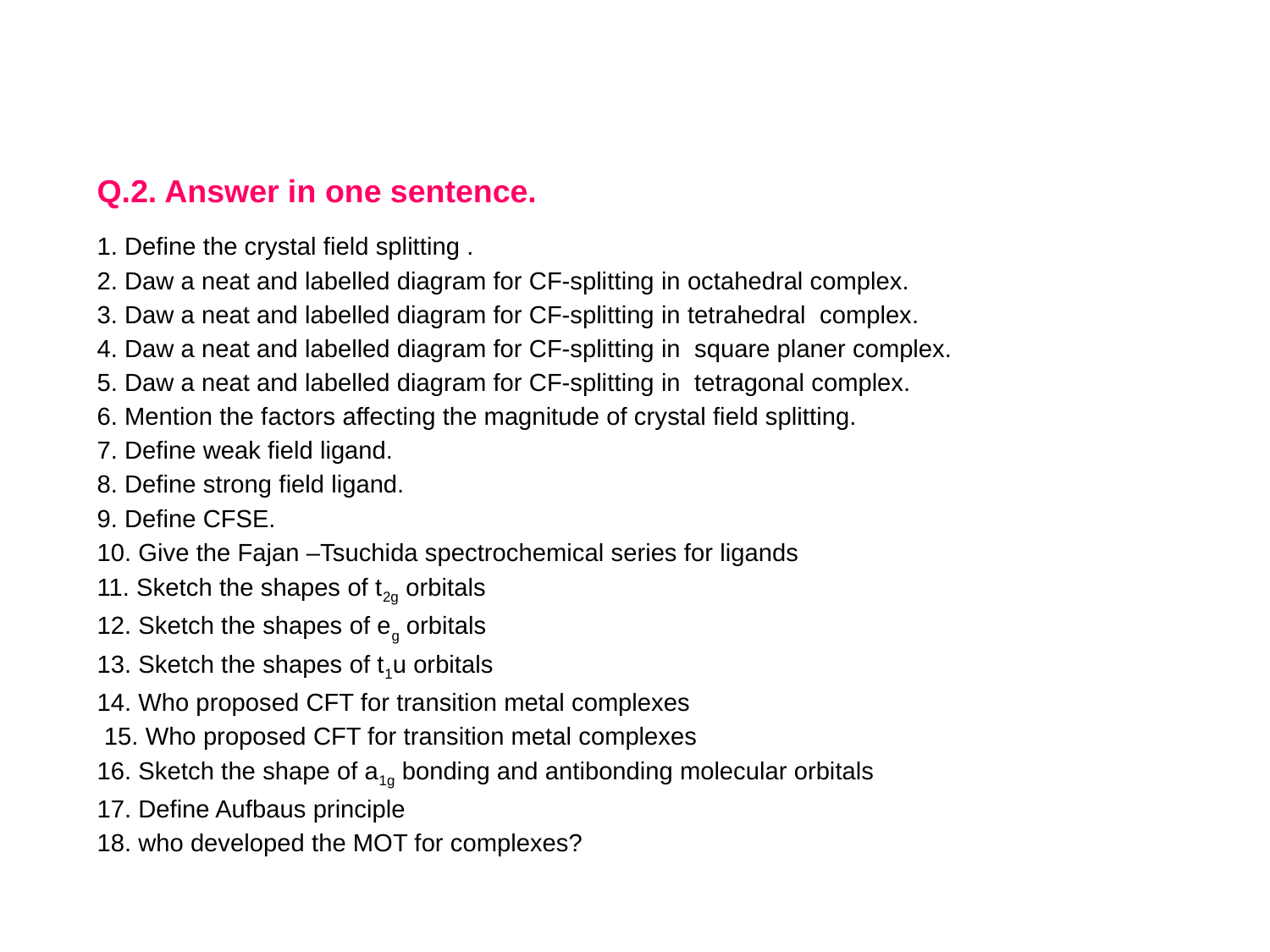

Q.2. Answer in one sentence.
1. Define the crystal field splitting .
2. Daw a neat and labelled diagram for CF-splitting in octahedral complex.
3. Daw a neat and labelled diagram for CF-splitting in tetrahedral  complex.
4. Daw a neat and labelled diagram for CF-splitting in  square planer complex.
5. Daw a neat and labelled diagram for CF-splitting in  tetragonal complex.
6. Mention the factors affecting the magnitude of crystal field splitting.
7. Define weak field ligand.
8. Define strong field ligand.
9. Define CFSE.
10. Give the Fajan –Tsuchida spectrochemical series for ligands
11. Sketch the shapes of t2g orbitals
12. Sketch the shapes of eg orbitals
13. Sketch the shapes of t1u orbitals
14. Who proposed CFT for transition metal complexes
 15. Who proposed CFT for transition metal complexes
16. Sketch the shape of a1g bonding and antibonding molecular orbitals
17. Define Aufbaus principle
18. who developed the MOT for complexes?